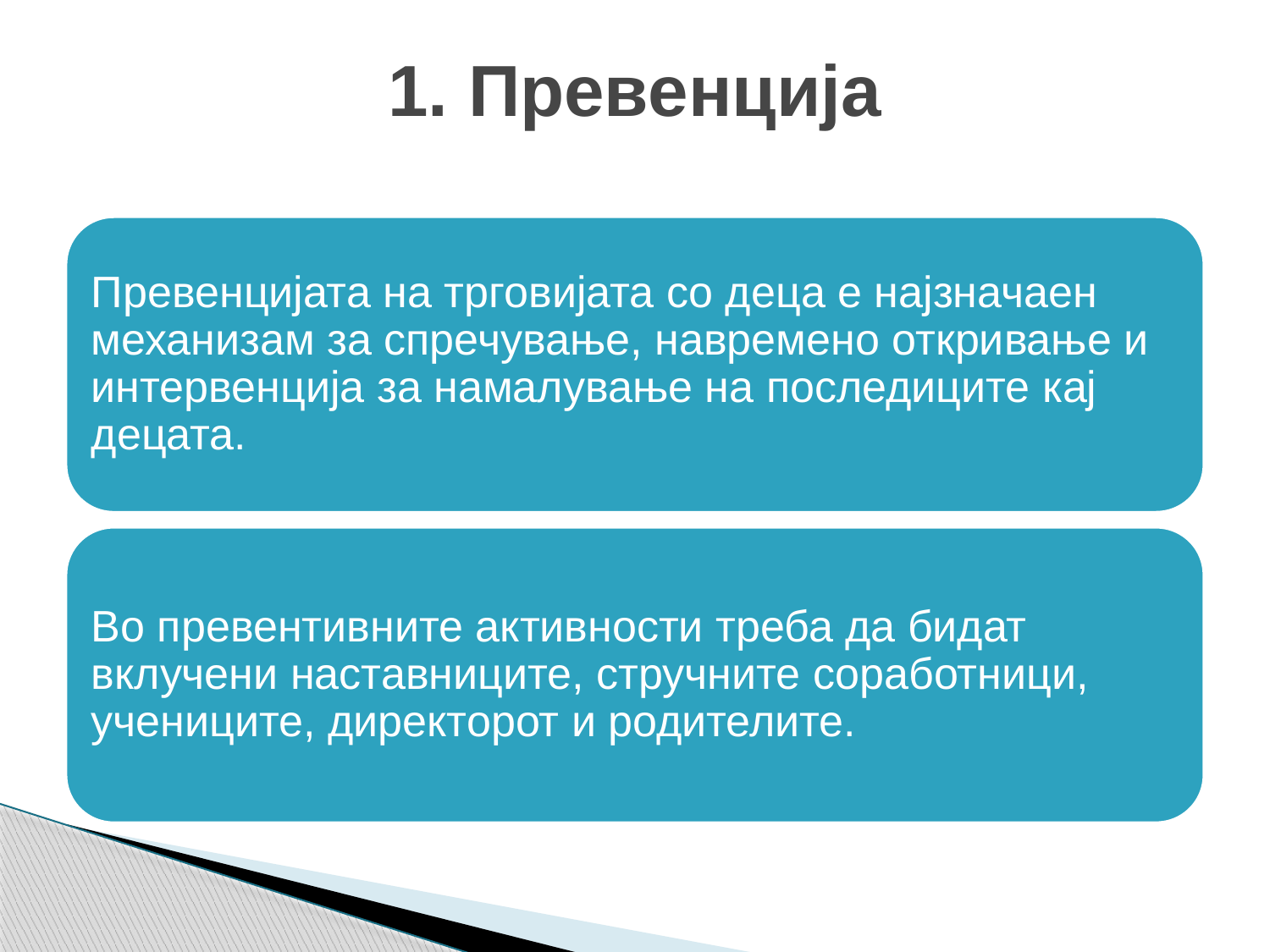

# 1. Превенција
Превенцијата на трговијата со деца е најзначаен механизам за спречување, навремено откривање и интервенција за намалување на последиците кај децата.
Во превентивните активности треба да бидат вклучени наставниците, стручните соработници, учениците, директорот и родителите.